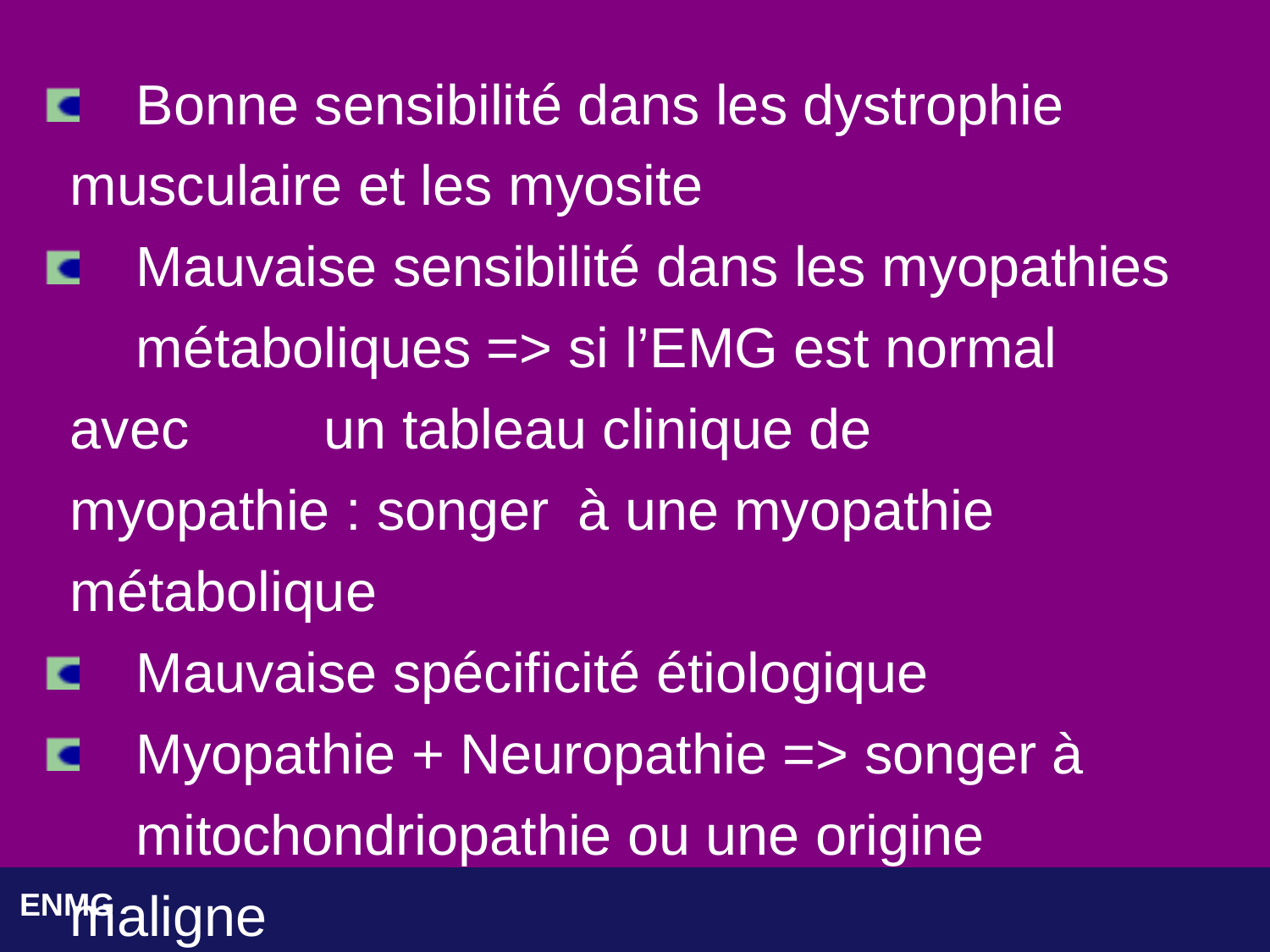

Bonne sensibilité dans les dystrophie 	musculaire et les myosite
 	Mauvaise sensibilité dans les myopathies 	métaboliques => si l’EMG est normal avec 	un tableau clinique de myopathie : songer 	à une myopathie métabolique
 	Mauvaise spécificité étiologique
 	Myopathie + Neuropathie => songer à 	mitochondriopathie ou une origine maligne
ENMG